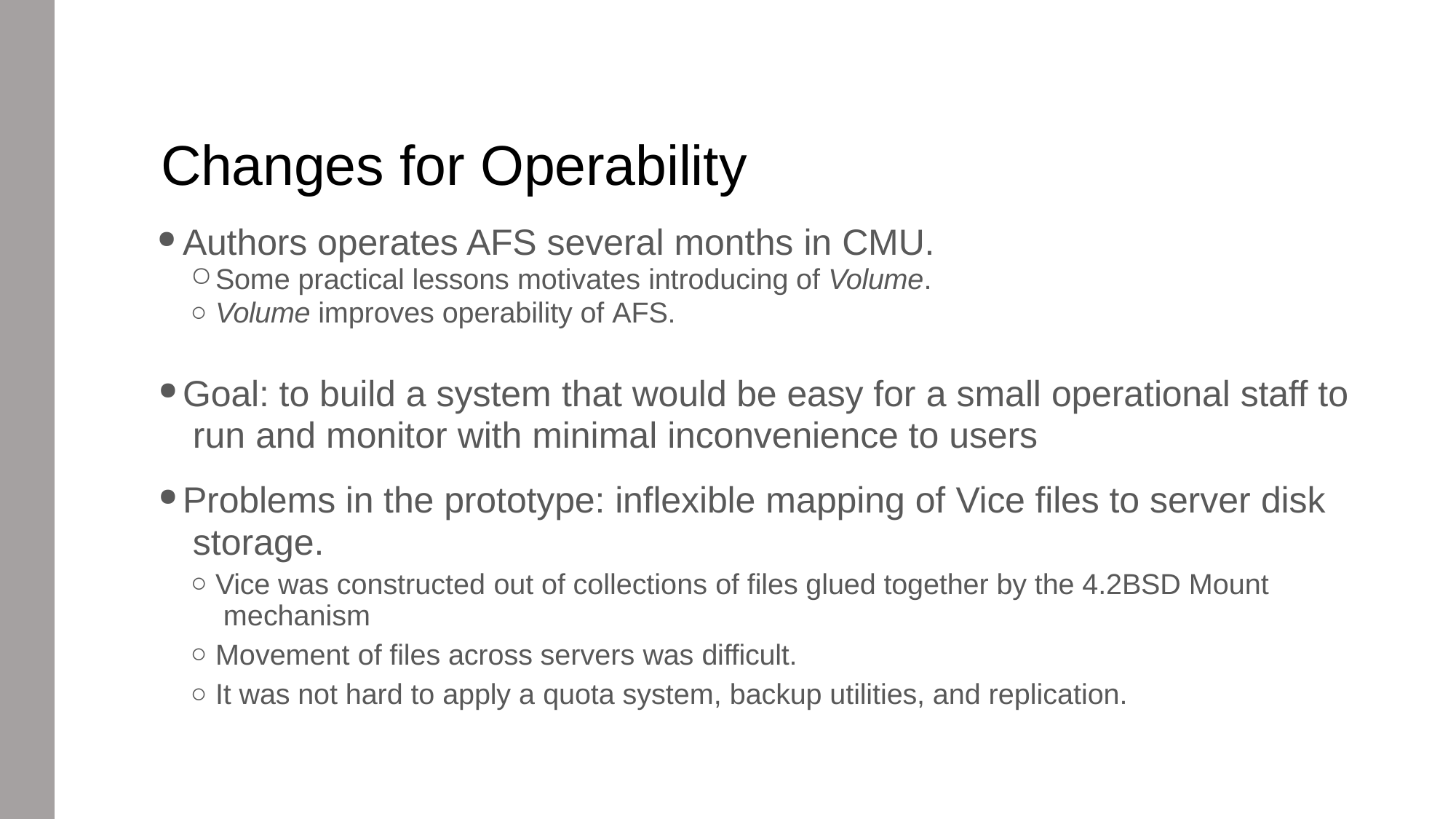

# Changes for Operability
Authors operates AFS several months in CMU.
Some practical lessons motivates introducing of Volume.
Volume improves operability of AFS.

Goal: to build a system that would be easy for a small operational staff to  run and monitor with minimal inconvenience to users
Problems in the prototype: inflexible mapping of Vice files to server disk  storage.
Vice was constructed out of collections of files glued together by the 4.2BSD Mount  mechanism
Movement of files across servers was difficult.
It was not hard to apply a quota system, backup utilities, and replication.